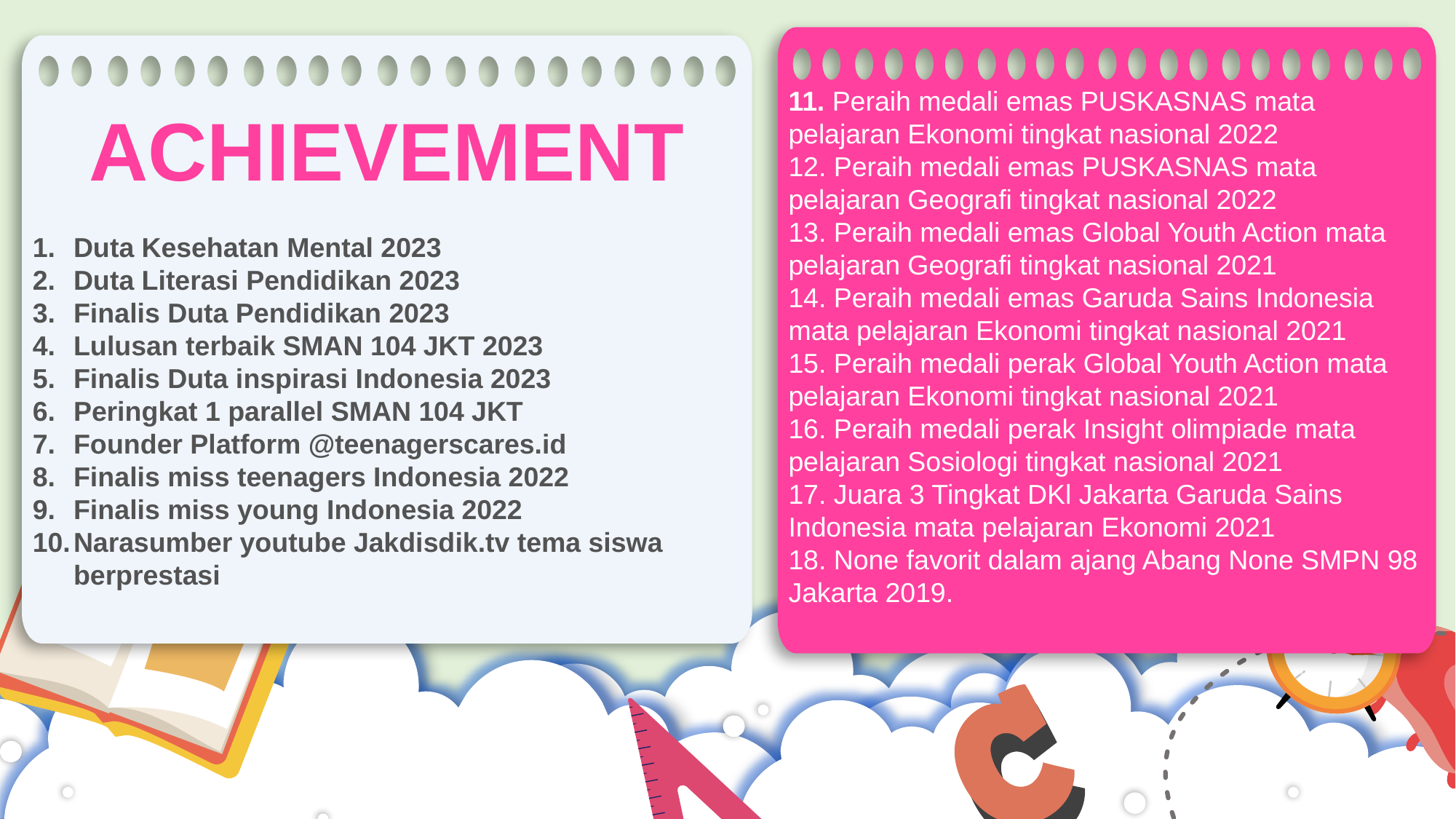

11. Peraih medali emas PUSKASNAS mata pelajaran Ekonomi tingkat nasional 2022
12. Peraih medali emas PUSKASNAS mata pelajaran Geografi tingkat nasional 2022
13. Peraih medali emas Global Youth Action mata pelajaran Geografi tingkat nasional 2021
14. Peraih medali emas Garuda Sains Indonesia mata pelajaran Ekonomi tingkat nasional 2021
15. Peraih medali perak Global Youth Action mata pelajaran Ekonomi tingkat nasional 2021
16. Peraih medali perak Insight olimpiade mata pelajaran Sosiologi tingkat nasional 2021
17. Juara 3 Tingkat DKl Jakarta Garuda Sains Indonesia mata pelajaran Ekonomi 2021
18. None favorit dalam ajang Abang None SMPN 98 Jakarta 2019.

ACHIEVEMENT

Duta Kesehatan Mental 2023
Duta Literasi Pendidikan 2023
Finalis Duta Pendidikan 2023
Lulusan terbaik SMAN 104 JKT 2023
Finalis Duta inspirasi Indonesia 2023
Peringkat 1 parallel SMAN 104 JKT
Founder Platform @teenagerscares.id
Finalis miss teenagers Indonesia 2022
Finalis miss young Indonesia 2022
Narasumber youtube Jakdisdik.tv tema siswa berprestasi